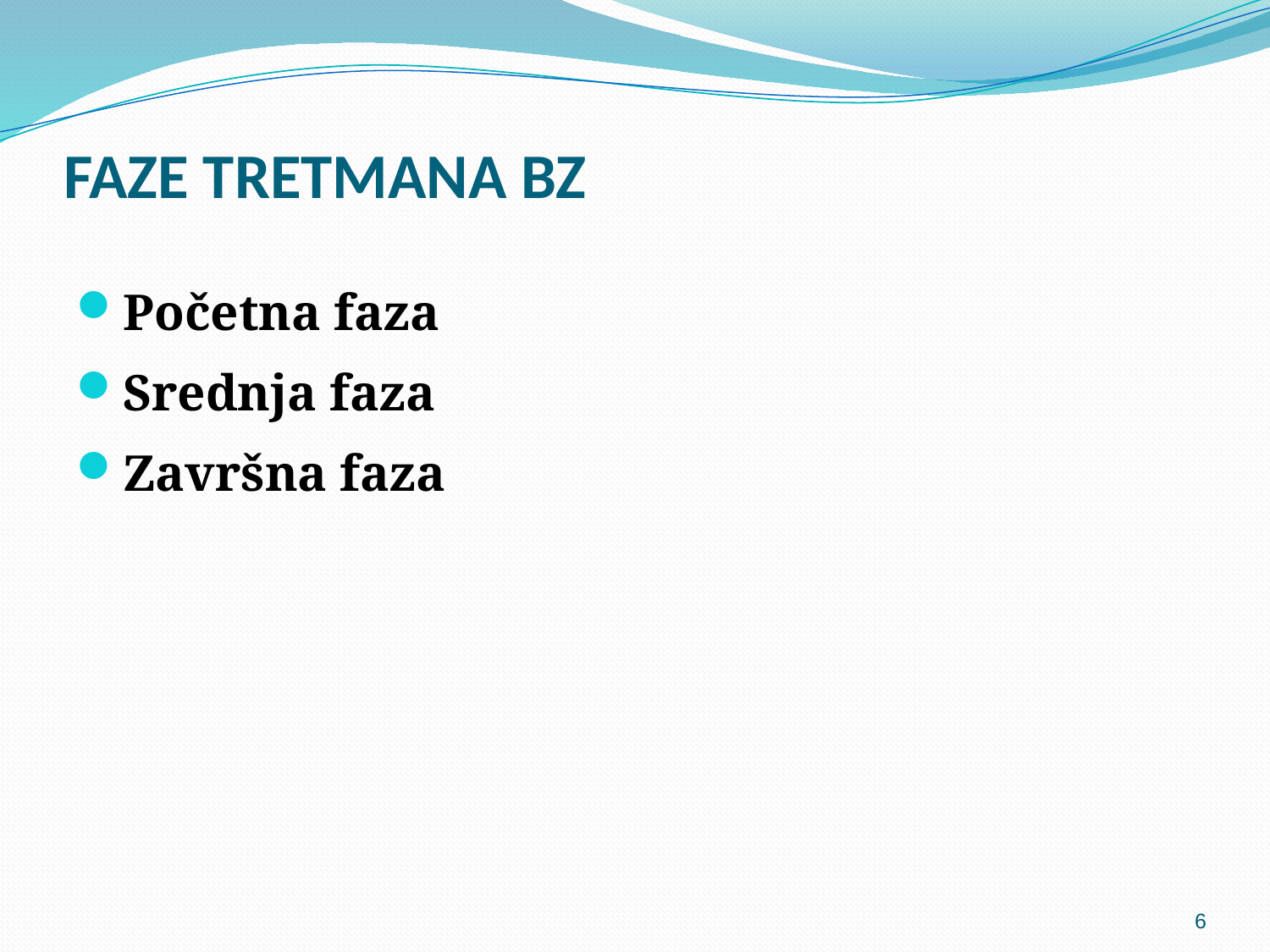

# FAZE TRETMANA BZ
Početna faza
Srednja faza
Završna faza
6